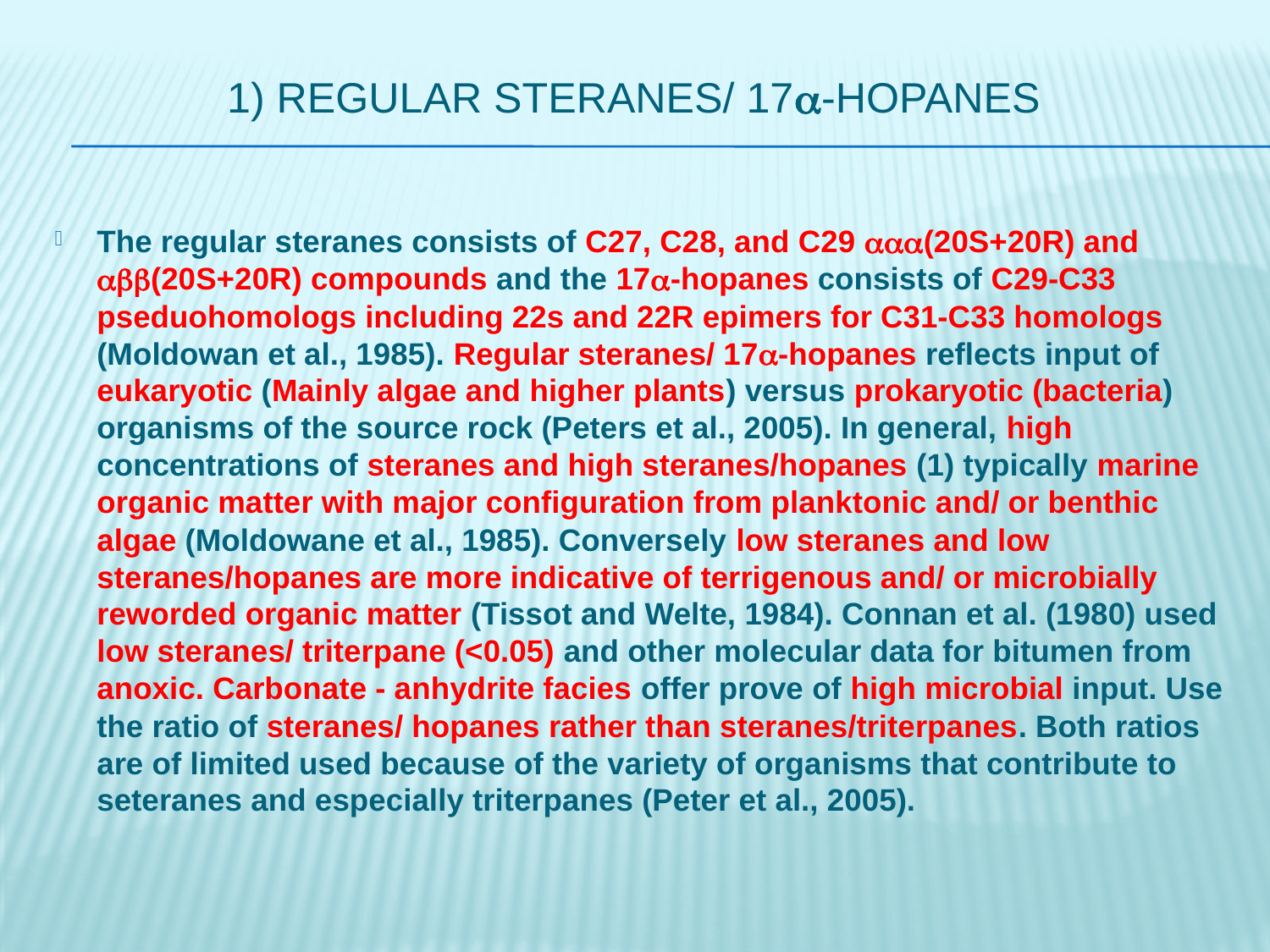

# 1) Regular steranes/ 17α-hopanes
The regular steranes consists of C27, C28, and C29 ααα(20S+20R) and αββ(20S+20R) compounds and the 17α-hopanes consists of C29-C33 pseduohomologs including 22s and 22R epimers for C31-C33 homologs (Moldowan et al., 1985). Regular steranes/ 17α-hopanes reflects input of eukaryotic (Mainly algae and higher plants) versus prokaryotic (bacteria) organisms of the source rock (Peters et al., 2005). In general, high concentrations of steranes and high steranes/hopanes (1) typically marine organic matter with major configuration from planktonic and/ or benthic algae (Moldowane et al., 1985). Conversely low steranes and low steranes/hopanes are more indicative of terrigenous and/ or microbially reworded organic matter (Tissot and Welte, 1984). Connan et al. (1980) used low steranes/ triterpane (<0.05) and other molecular data for bitumen from anoxic. Carbonate - anhydrite facies offer prove of high microbial input. Use the ratio of steranes/ hopanes rather than steranes/triterpanes. Both ratios are of limited used because of the variety of organisms that contribute to seteranes and especially triterpanes (Peter et al., 2005).